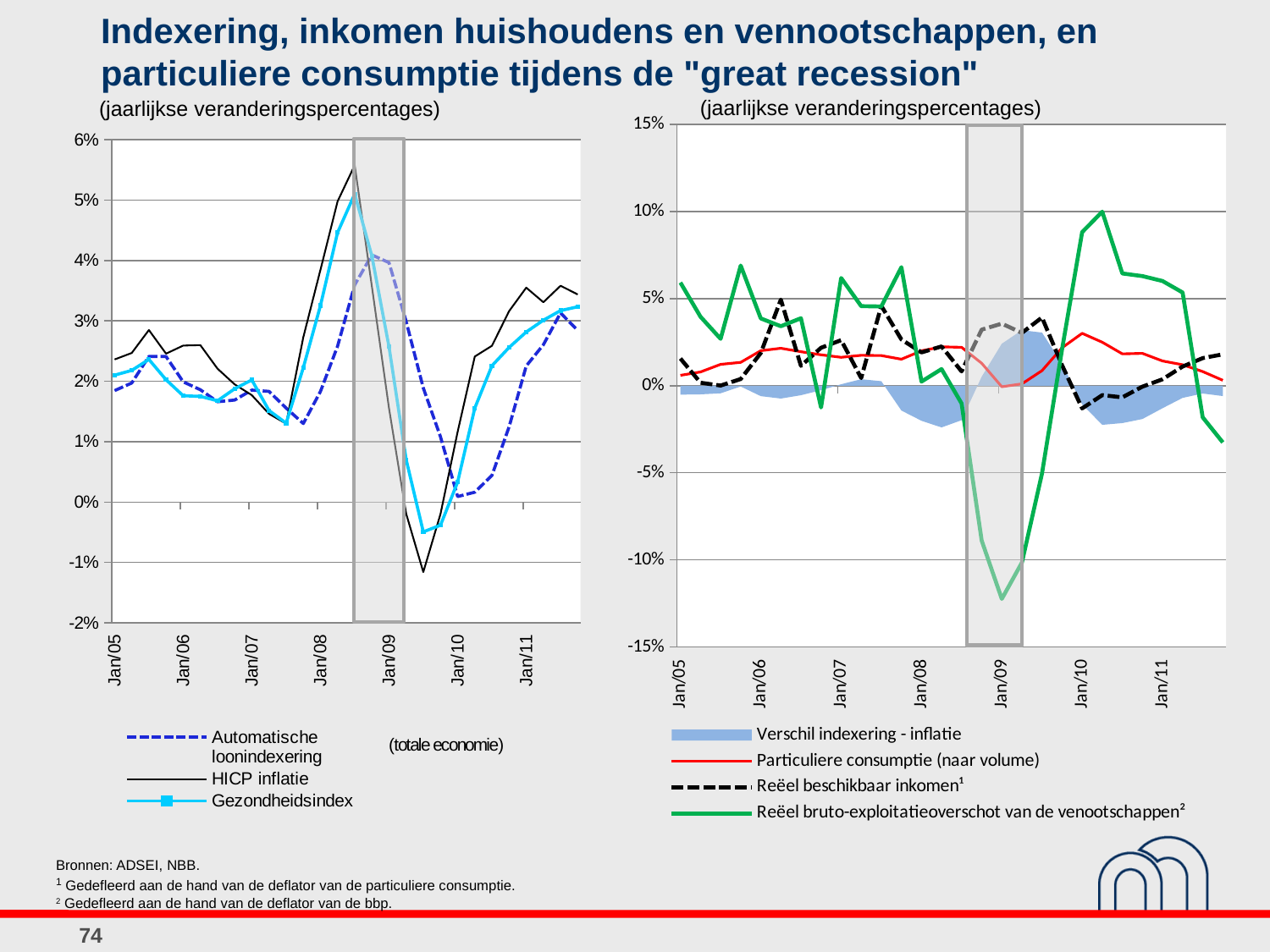

# Indexering, inkomen huishoudens en vennootschappen, en particuliere consumptie tijdens de "great recession"
(jaarlijkse veranderingspercentages)
(jaarlijkse veranderingspercentages)

### Chart

| Category |  |  |  | Reëel bruto-exploitatieoverschot van de venootschappen² |
|---|---|---|---|---|
| 38353 | -0.005154072128584986 | 0.005930316503159694 | 0.015595059851762504 | 0.059219497462223325 |
| 38443 | -0.004970873136493943 | 0.007884921566164492 | 0.0016979572528368417 | 0.03959281486039545 |
| 38534 | -0.004366588895865942 | 0.012250549894760945 | 8.086128947626403e-05 | 0.026898020572786452 |
| 38626 | -0.00047502896818363597 | 0.013393496956335849 | 0.003792219894817941 | 0.0689615428796404 |
| 38718 | -0.006004316788480901 | 0.020096476433271396 | 0.018753303430692817 | 0.038592100983853045 |
| 38808 | -0.007392225143367792 | 0.021473799471278077 | 0.049382801008310176 | 0.03414293373118604 |
| 38899 | -0.005479445624108321 | 0.019483316523180253 | 0.01137066585446727 | 0.03872221063685588 |
| 38991 | -0.00259847671710257 | 0.01773094663235564 | 0.021768390079620035 | -0.012505438640535835 |
| 39083 | 0.0008300657857822721 | 0.01629230440445495 | 0.026110459445609413 | 0.06181090584268588 |
| 39173 | 0.0037136806679487614 | 0.01743104989882882 | 0.004381786936361154 | 0.04567701364728839 |
| 39264 | 0.002580906959705377 | 0.017275703196547143 | 0.045844042082118217 | 0.045450307455055176 |
| 39356 | -0.014280244035392853 | 0.015181007687995705 | 0.026516420903783366 | 0.06802778609256023 |
| 39448 | -0.020149881805535667 | 0.02001967973917719 | 0.01910310453806752 | 0.002344946154275718 |
| 39539 | -0.023970192524651025 | 0.02230666325956079 | 0.022535962639948212 | 0.009538904993061223 |
| 39630 | -0.01982486426727146 | 0.022012965685330645 | 0.008203734439438153 | -0.010227505557449891 |
| 39722 | 0.005183624675812792 | 0.012856288829600215 | 0.0321883465407682 | -0.08899302218310125 |
| 39814 | 0.024108513601631007 | -0.0006146565609133091 | 0.035627386363374494 | -0.12247617262166566 |
| 39904 | 0.031821659348527334 | 0.001056518697845288 | 0.03031626818583799 | -0.10160055129946965 |
| 39995 | 0.030481548248839092 | 0.008627740784494568 | 0.039143663350100784 | -0.05041997779246432 |
| 40087 | 0.012783162687653341 | 0.021748744603979492 | 0.011768888231898325 | 0.020814992288280806 |
| 40179 | -0.01073194513562514 | 0.030053124749131355 | -0.01304972869598806 | 0.0881207974939038 |
| 40269 | -0.022474189394999792 | 0.02495441081536034 | -0.0054282658115874 | 0.09988289294278486 |
| 40360 | -0.02146168719108955 | 0.018265293397194737 | -0.006698728211403288 | 0.06444031929267212 |
| 40452 | -0.019151436215129505 | 0.01853540215517313 | -0.0005582960007360915 | 0.06292064204751929 |
| 40544 | -0.012965106098805463 | 0.014202028022279435 | 0.003648291007154045 | 0.060107910711253223 |
| 40634 | -0.00702622637849748 | 0.0120047116624411 | 0.010966602534841378 | 0.05348954411965878 |
| 40725 | -0.004503932278871803 | 0.008107389947885853 | 0.015813865371569383 | -0.018182525331777114 |
| 40817 | -0.005952640505346499 | 0.0030985409499388883 | 0.017997380132253493 | -0.03257822795614424 |

### Chart

| Category |  |  |  |
|---|---|---|---|
| 38353 | 0.018460068656014 | 0.023614140784598888 | 0.021013381815461002 |
| 38443 | 0.01971247669792654 | 0.024683349834420495 | 0.021802735868842002 |
| 38534 | 0.02411615090492524 | 0.02848273980079119 | 0.023622294306732194 |
| 38626 | 0.0240976567654432 | 0.02457268573362681 | 0.02025255764849264 |
| 38718 | 0.019906450048443512 | 0.02591076683692428 | 0.01760108972951345 |
| 38808 | 0.01859564718287985 | 0.0259878723262478 | 0.017498881478389183 |
| 38899 | 0.01660937398386517 | 0.022088819607973625 | 0.016770747553842117 |
| 38991 | 0.016892124848752504 | 0.019490601565854925 | 0.018756906193438505 |
| 39083 | 0.0185358918928087 | 0.017705826107026423 | 0.02022183407394041 |
| 39173 | 0.01832691701269118 | 0.01461323634474243 | 0.015163346891514662 |
| 39264 | 0.015560755744466945 | 0.01297984878476144 | 0.013070414392368196 |
| 39356 | 0.01300338254832134 | 0.027283626583714467 | 0.022247241283030312 |
| 39448 | 0.018306672331702925 | 0.03845655413723837 | 0.03253288292468341 |
| 39539 | 0.02579936323005395 | 0.04976955575470488 | 0.044611287891617966 |
| 39630 | 0.035946029796860346 | 0.05577089406413192 | 0.051007191425914304 |
| 39722 | 0.040921567457252866 | 0.035737942781440456 | 0.04075310888656269 |
| 39814 | 0.039645280830907355 | 0.015536767229276327 | 0.02572672959371314 |
| 39904 | 0.029900869080531356 | -0.0019207902679959643 | 0.007036925897167201 |
| 39995 | 0.018891039116003403 | -0.011590509132835877 | -0.004940939818190437 |
| 40087 | 0.010803628030569681 | -0.0019795346570836703 | -0.003826486590029385 |
| 40179 | 0.0009113223523169456 | 0.0116432674879421 | 0.0033078505762773815 |
| 40269 | 0.001627716763358053 | 0.02410190615835784 | 0.015561697868453631 |
| 40360 | 0.004416259763723899 | 0.02587794695481365 | 0.02257885872500288 |
| 40452 | 0.012461880436788503 | 0.031613316651918126 | 0.025596337702179256 |
| 40544 | 0.022534438389503256 | 0.03549954448830865 | 0.02816404243686055 |
| 40634 | 0.026053564822099202 | 0.033079791200596675 | 0.03011737838230749 |
| 40725 | 0.031314015595092184 | 0.03581794787396432 | 0.031698645731608195 |
| 40817 | 0.028418939344980267 | 0.0343715798503268 | 0.032327429971507275 |
Bronnen: ADSEI, NBB.
1 Gedefleerd aan de hand van de deflator van de particuliere consumptie.
2 Gedefleerd aan de hand van de deflator van de bbp.
74